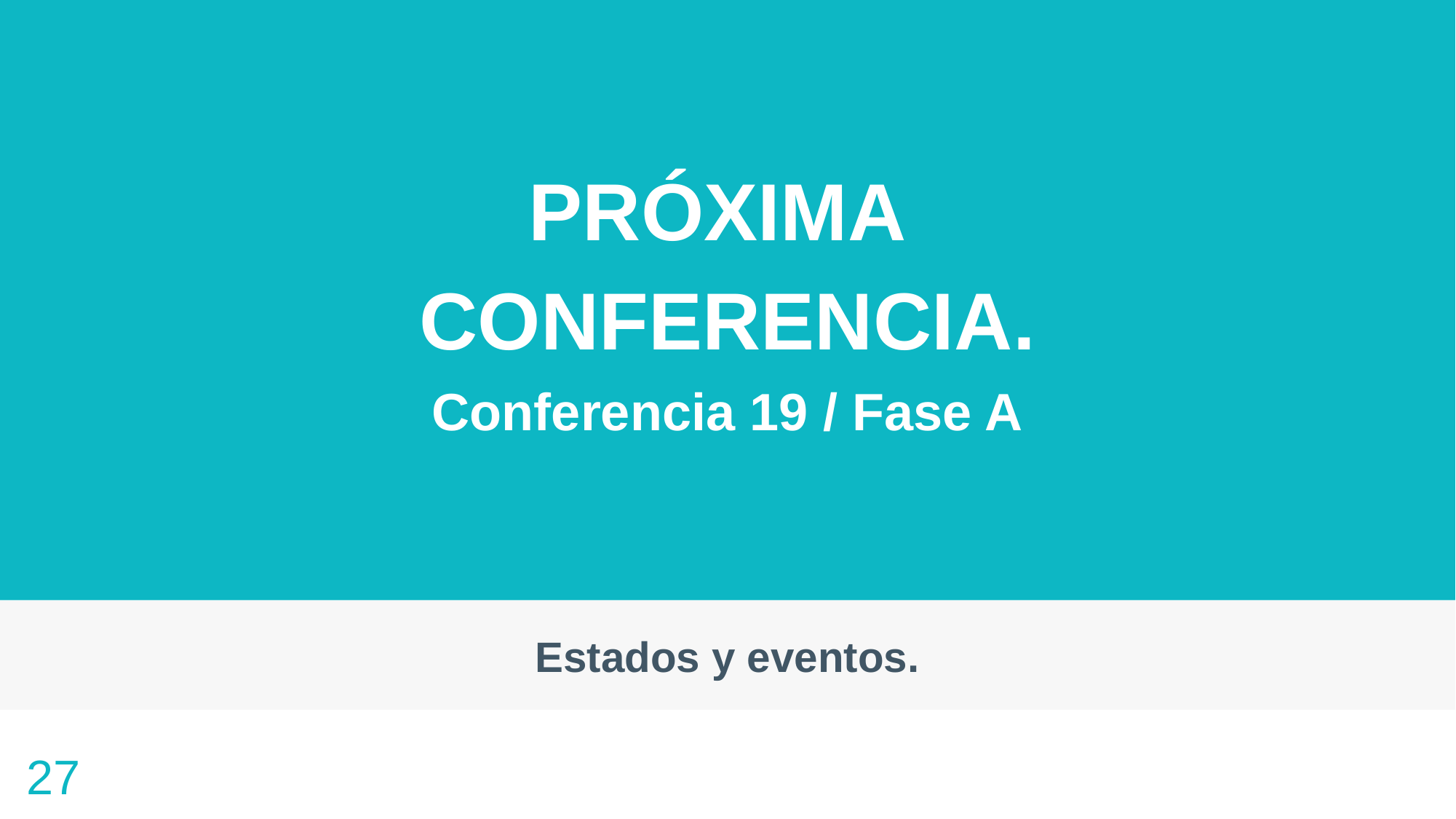

PRÓXIMA
CONFERENCIA.
Conferencia 19 / Fase A
27
Estados y eventos.